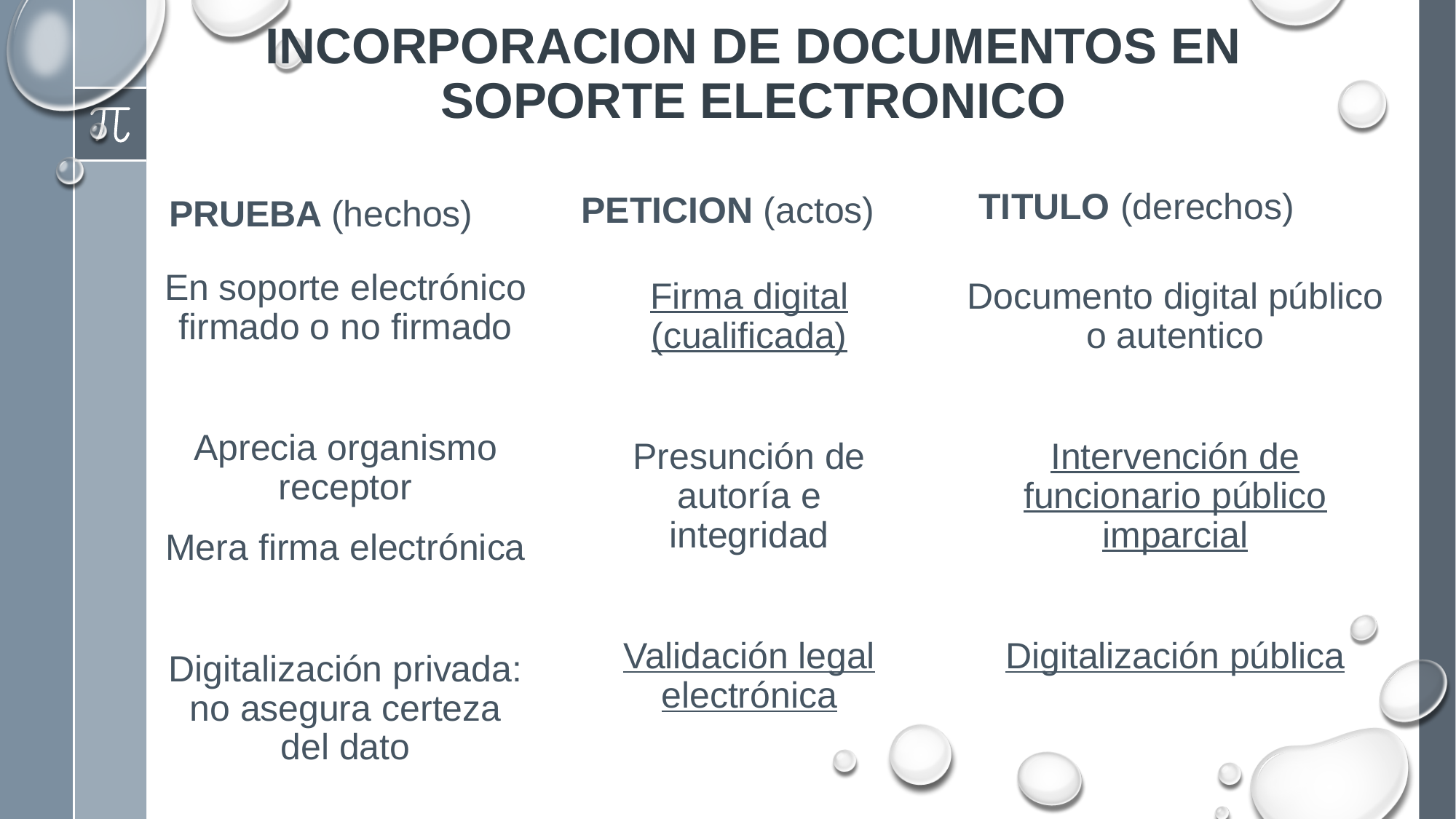

# INCORPORACION DE DOCUMENTOS EN SOPORTE ELECTRONICO
PETICION (actos)

PRUEBA (hechos)

TITULO (derechos)

En soporte electrónico firmado o no firmado

Aprecia organismo receptor
Mera firma electrónica

Digitalización privada: no asegura certeza del dato

Firma digital (cualificada)

Presunción de autoría e integridad

Validación legal electrónica

Documento digital público o autentico

Intervención de funcionario público imparcial

Digitalización pública